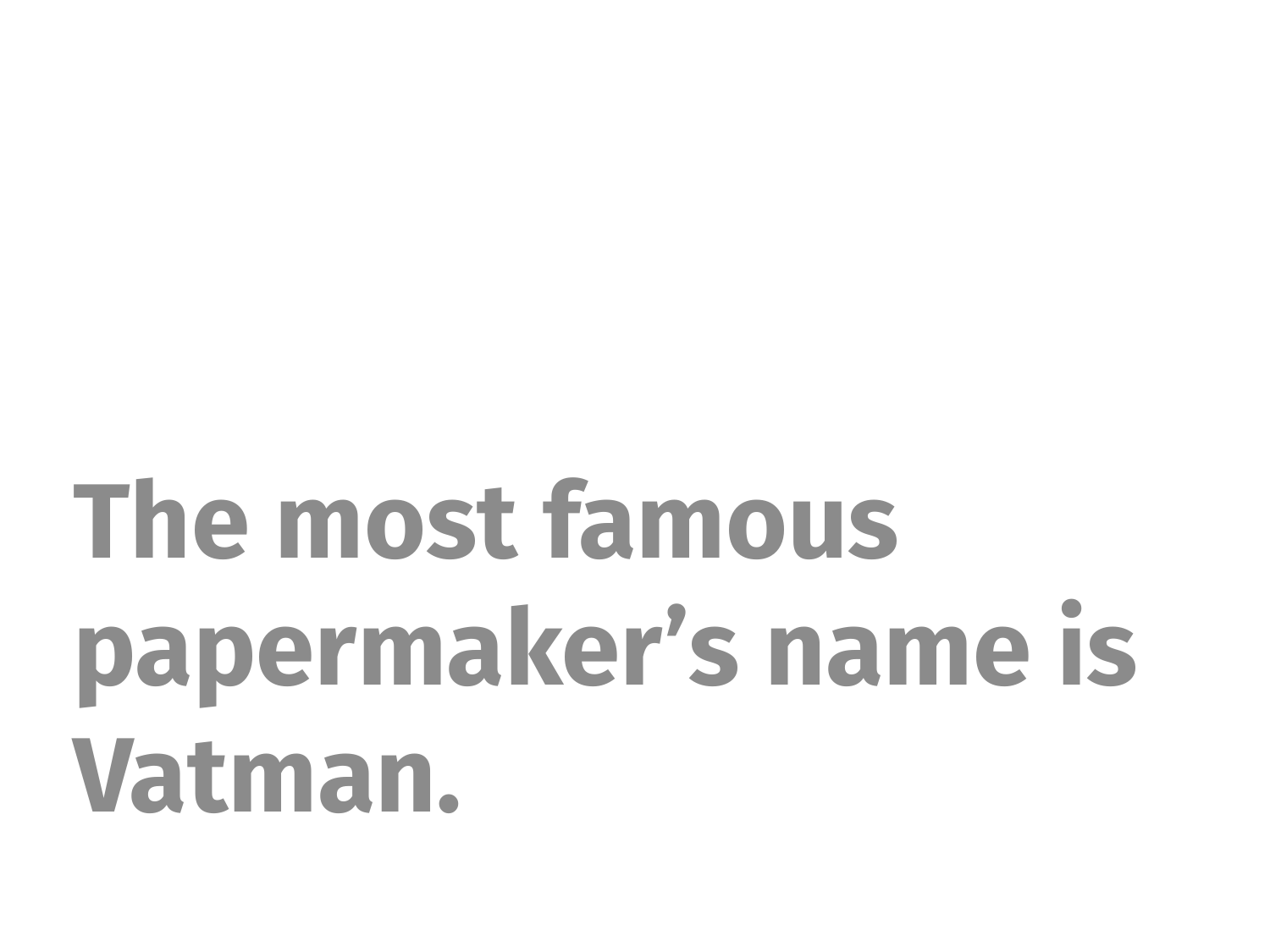

The most famous papermaker’s name is Vatman.